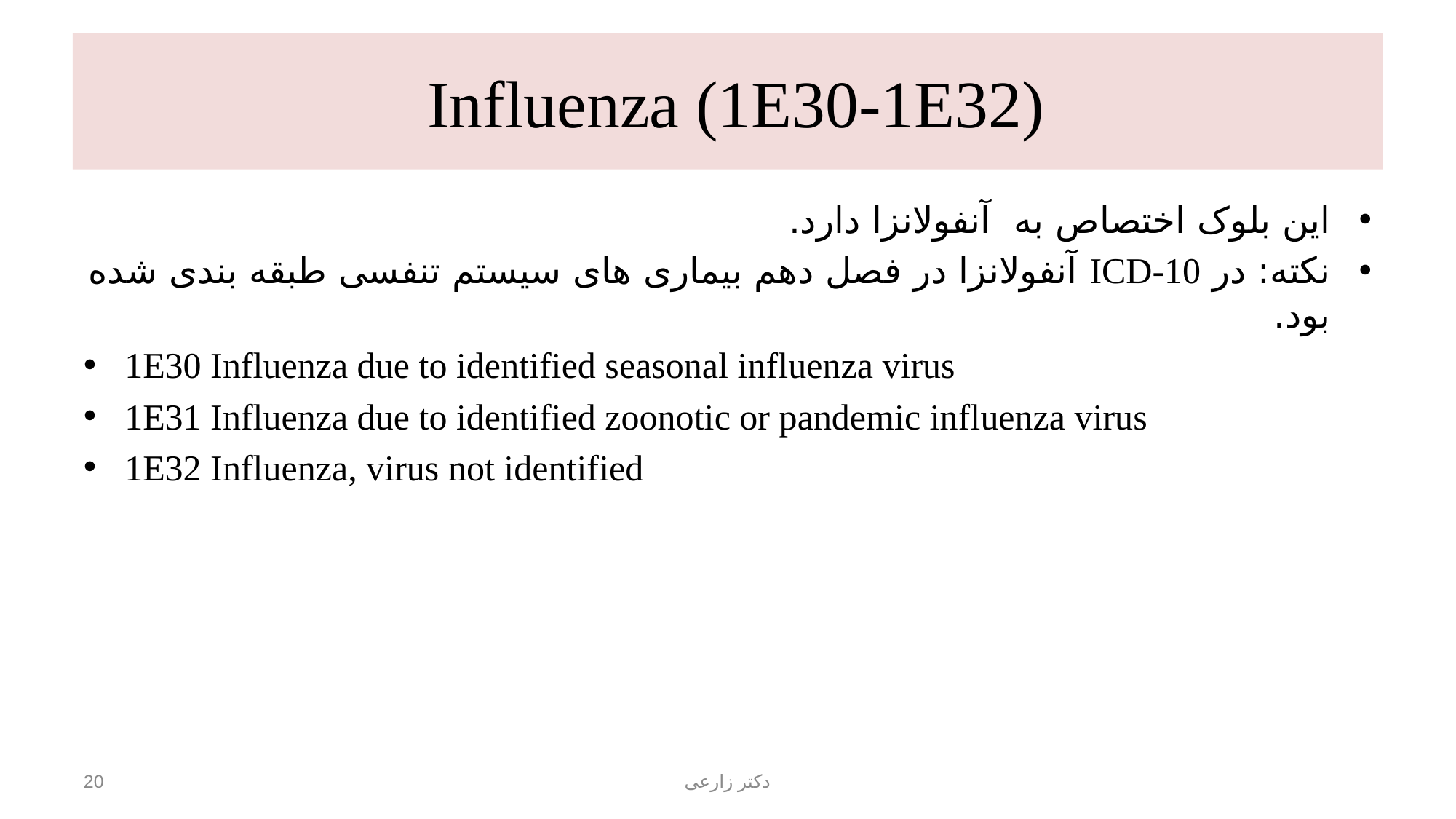

# Influenza (1E30‑1E32)
این بلوک اختصاص به  آنفولانزا دارد.
نکته: در ICD-10 آنفولانزا در فصل دهم بیماری های سیستم تنفسی طبقه بندی شده بود.
1E30 Influenza due to identified seasonal influenza virus
1E31 Influenza due to identified zoonotic or pandemic influenza virus
1E32 Influenza, virus not identified
20
دکتر زارعی